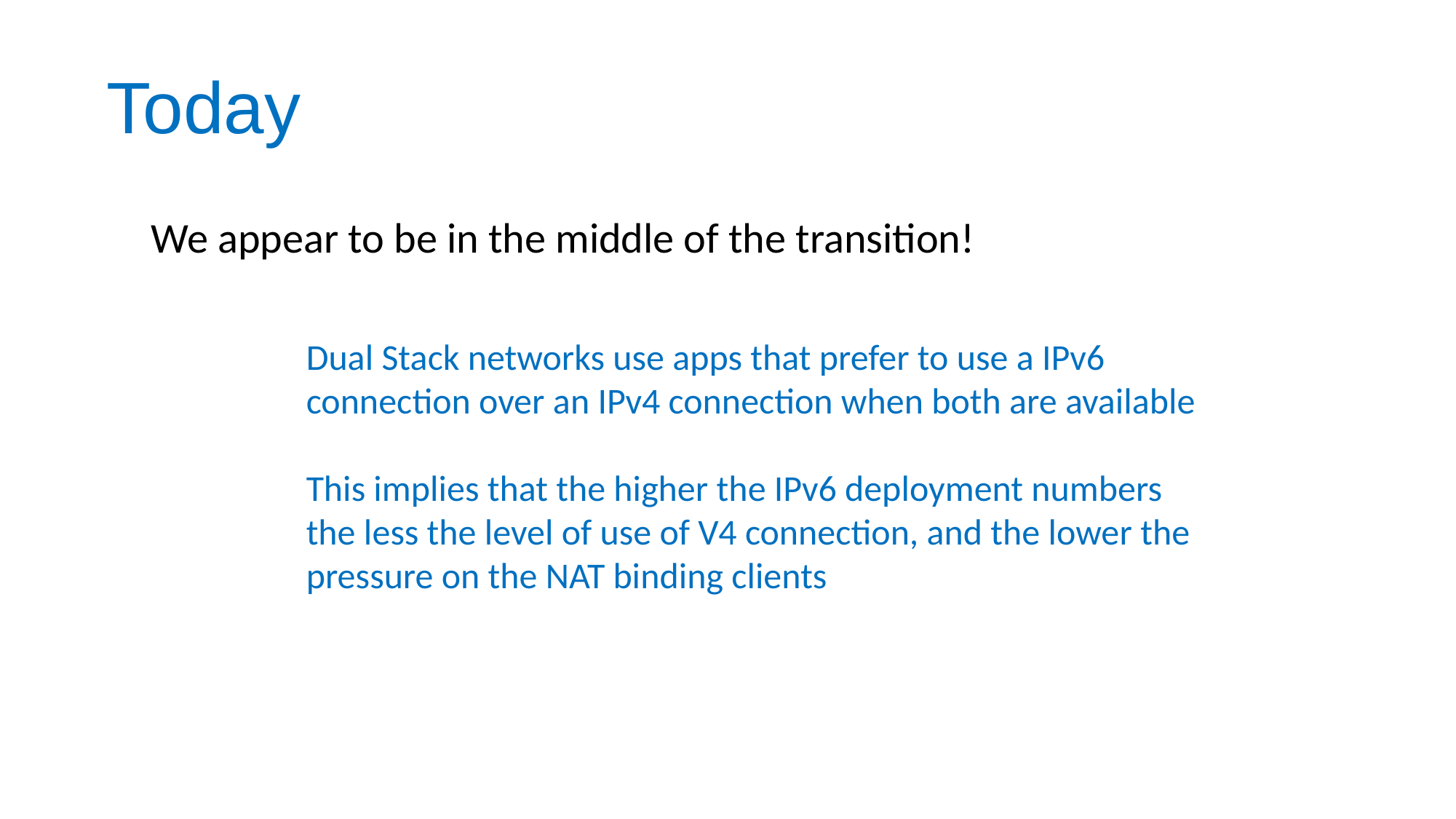

Today
We appear to be in the middle of the transition!
Dual Stack networks use apps that prefer to use a IPv6 connection over an IPv4 connection when both are available

This implies that the higher the IPv6 deployment numbers the less the level of use of V4 connection, and the lower the pressure on the NAT binding clients